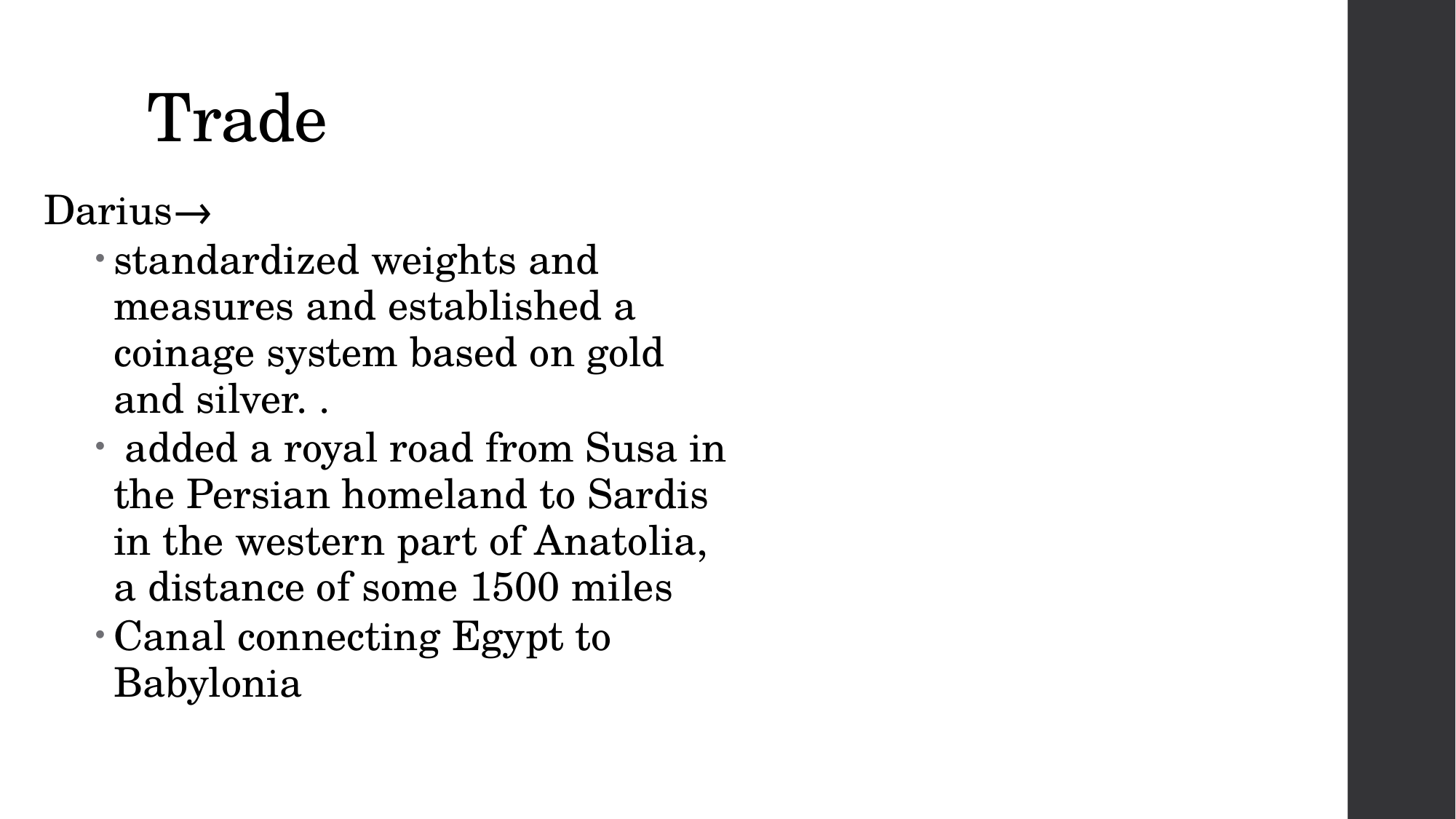

# Trade
Darius→
standardized weights and measures and established a coinage system based on gold and silver. .
 added a royal road from Susa in the Persian homeland to Sardis in the western part of Anatolia, a distance of some 1500 miles
Canal connecting Egypt to Babylonia